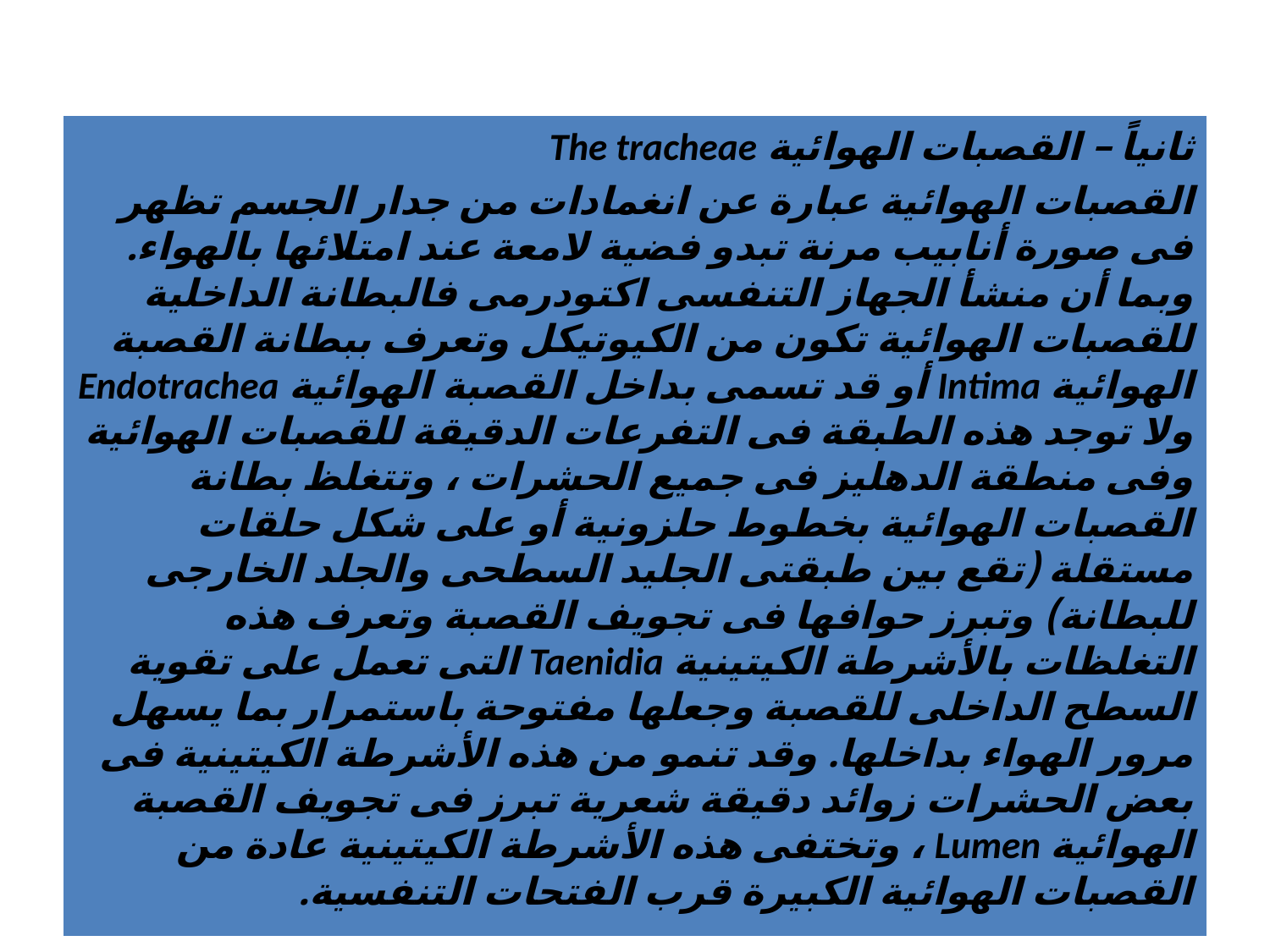

#
ثانياً – القصبات الهوائية The tracheae
القصبات الهوائية عبارة عن انغمادات من جدار الجسم تظهر فى صورة أنابيب مرنة تبدو فضية لامعة عند امتلائها بالهواء. وبما أن منشأ الجهاز التنفسى اكتودرمى فالبطانة الداخلية للقصبات الهوائية تكون من الكيوتيكل وتعرف ببطانة القصبة الهوائية Intima أو قد تسمى بداخل القصبة الهوائية Endotrachea ولا توجد هذه الطبقة فى التفرعات الدقيقة للقصبات الهوائية وفى منطقة الدهليز فى جميع الحشرات ، وتتغلظ بطانة القصبات الهوائية بخطوط حلزونية أو على شكل حلقات مستقلة (تقع بين طبقتى الجليد السطحى والجلد الخارجى للبطانة) وتبرز حوافها فى تجويف القصبة وتعرف هذه التغلظات بالأشرطة الكيتينية Taenidia التى تعمل على تقوية السطح الداخلى للقصبة وجعلها مفتوحة باستمرار بما يسهل مرور الهواء بداخلها. وقد تنمو من هذه الأشرطة الكيتينية فى بعض الحشرات زوائد دقيقة شعرية تبرز فى تجويف القصبة الهوائية Lumen ، وتختفى هذه الأشرطة الكيتينية عادة من القصبات الهوائية الكبيرة قرب الفتحات التنفسية.